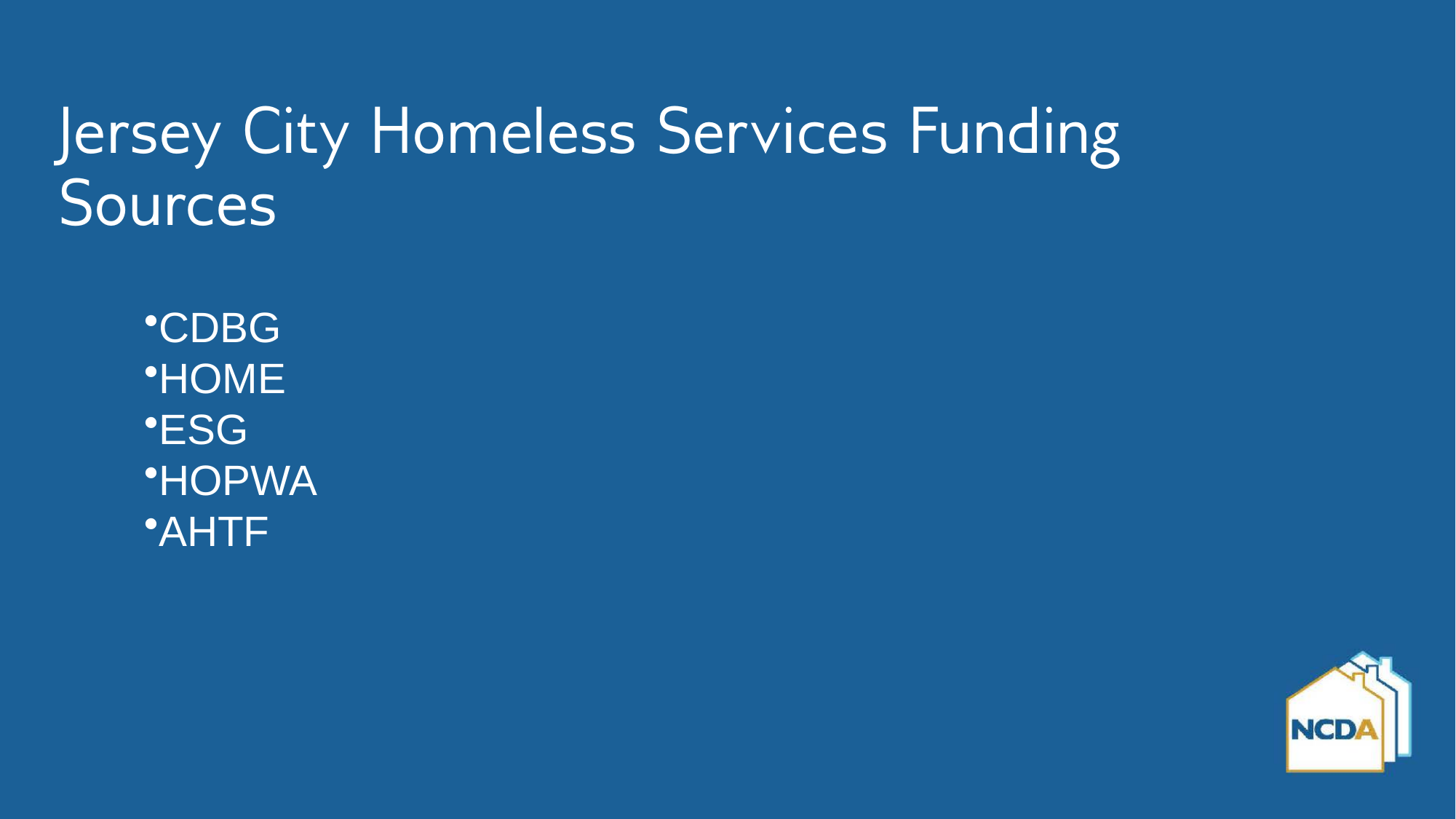

# Jersey City Homeless Services Funding Sources
CDBG
HOME
ESG
HOPWA
AHTF
​